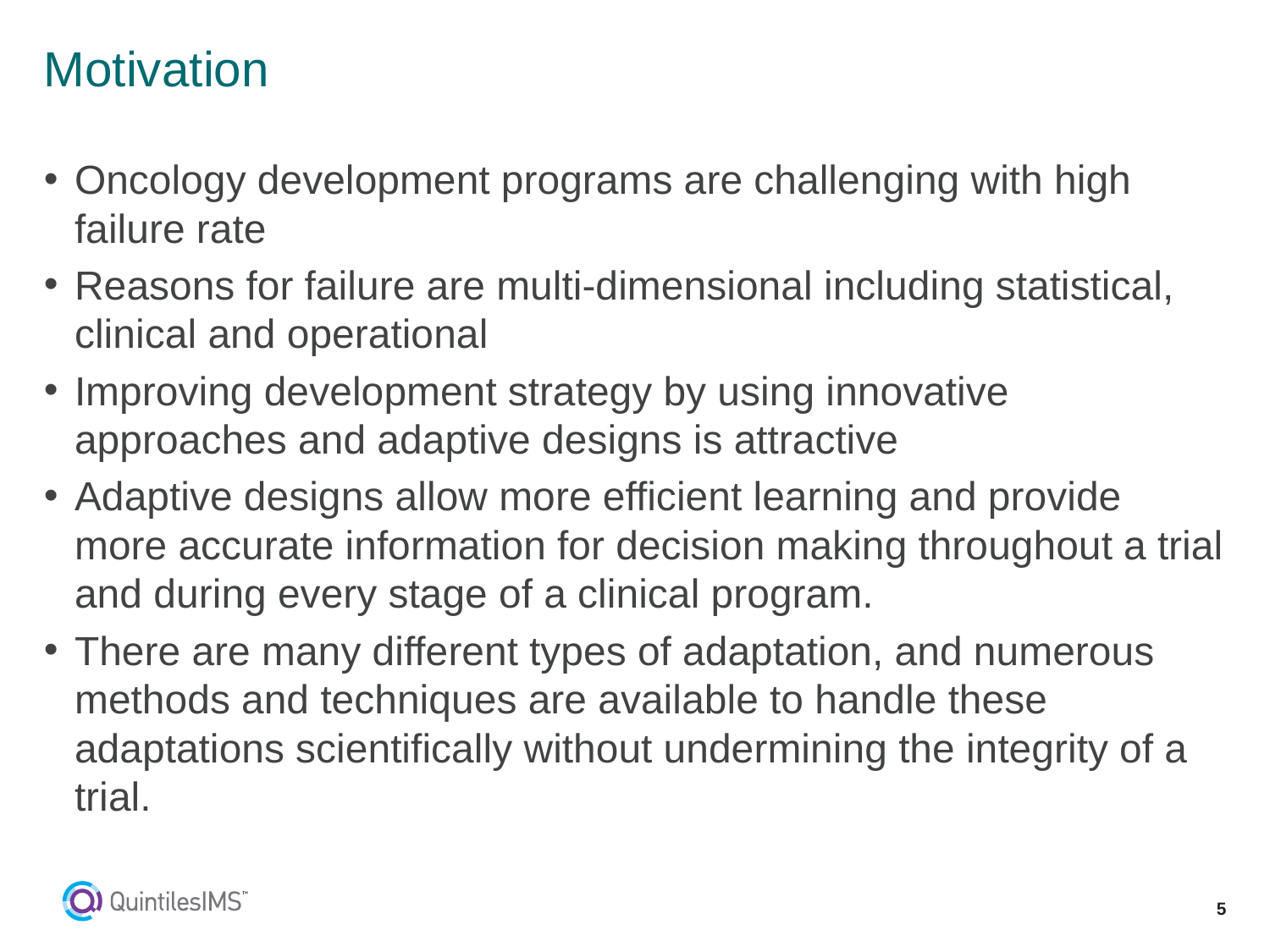

# Motivation
Oncology development programs are challenging with high failure rate
Reasons for failure are multi-dimensional including statistical, clinical and operational
Improving development strategy by using innovative approaches and adaptive designs is attractive
Adaptive designs allow more efficient learning and provide more accurate information for decision making throughout a trial and during every stage of a clinical program.
There are many different types of adaptation, and numerous methods and techniques are available to handle these adaptations scientifically without undermining the integrity of a trial.